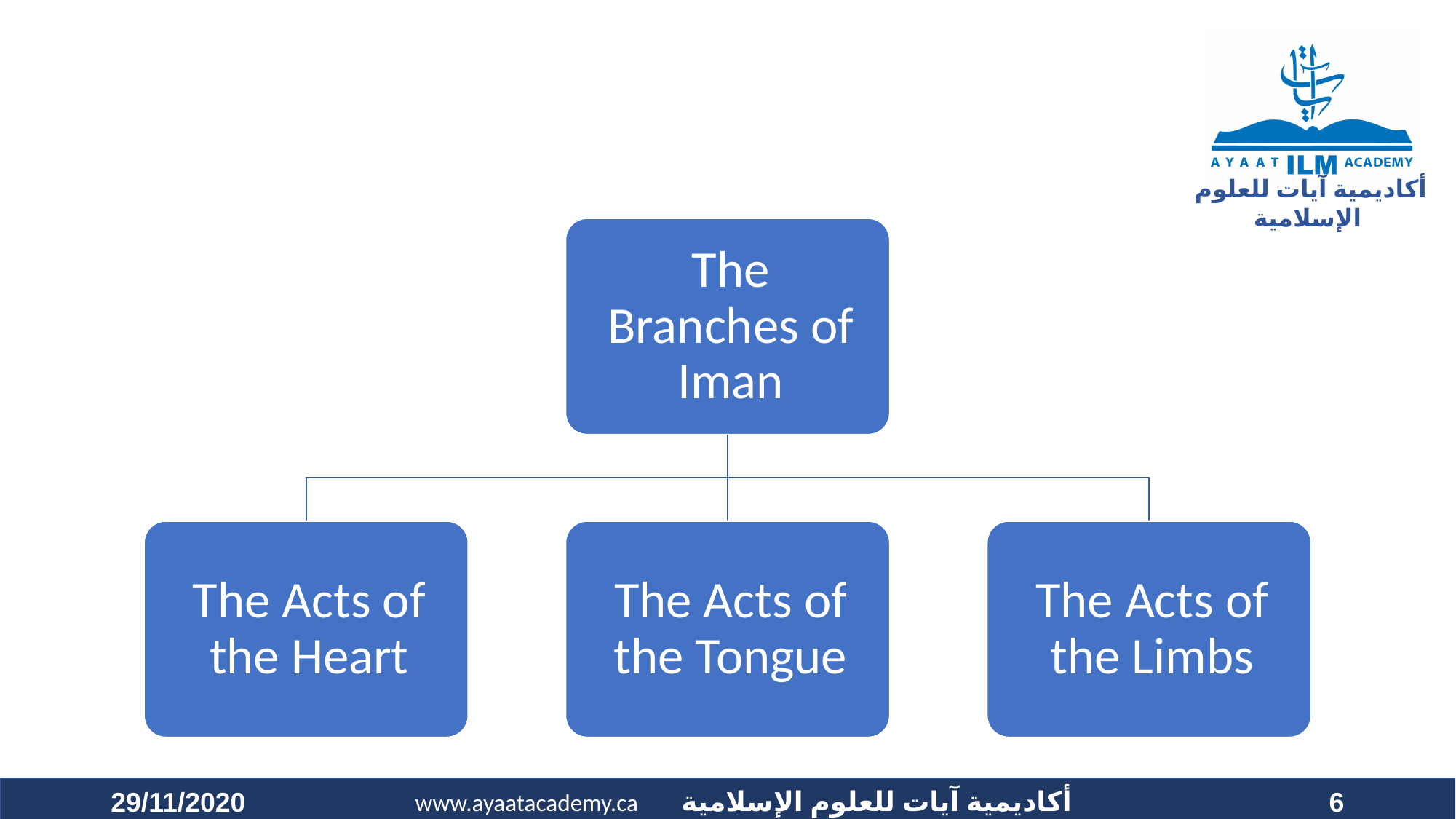

#
The Branches of Iman
The Acts of the Heart
The Acts of the Tongue
The Acts of the Limbs
29/11/2020
6